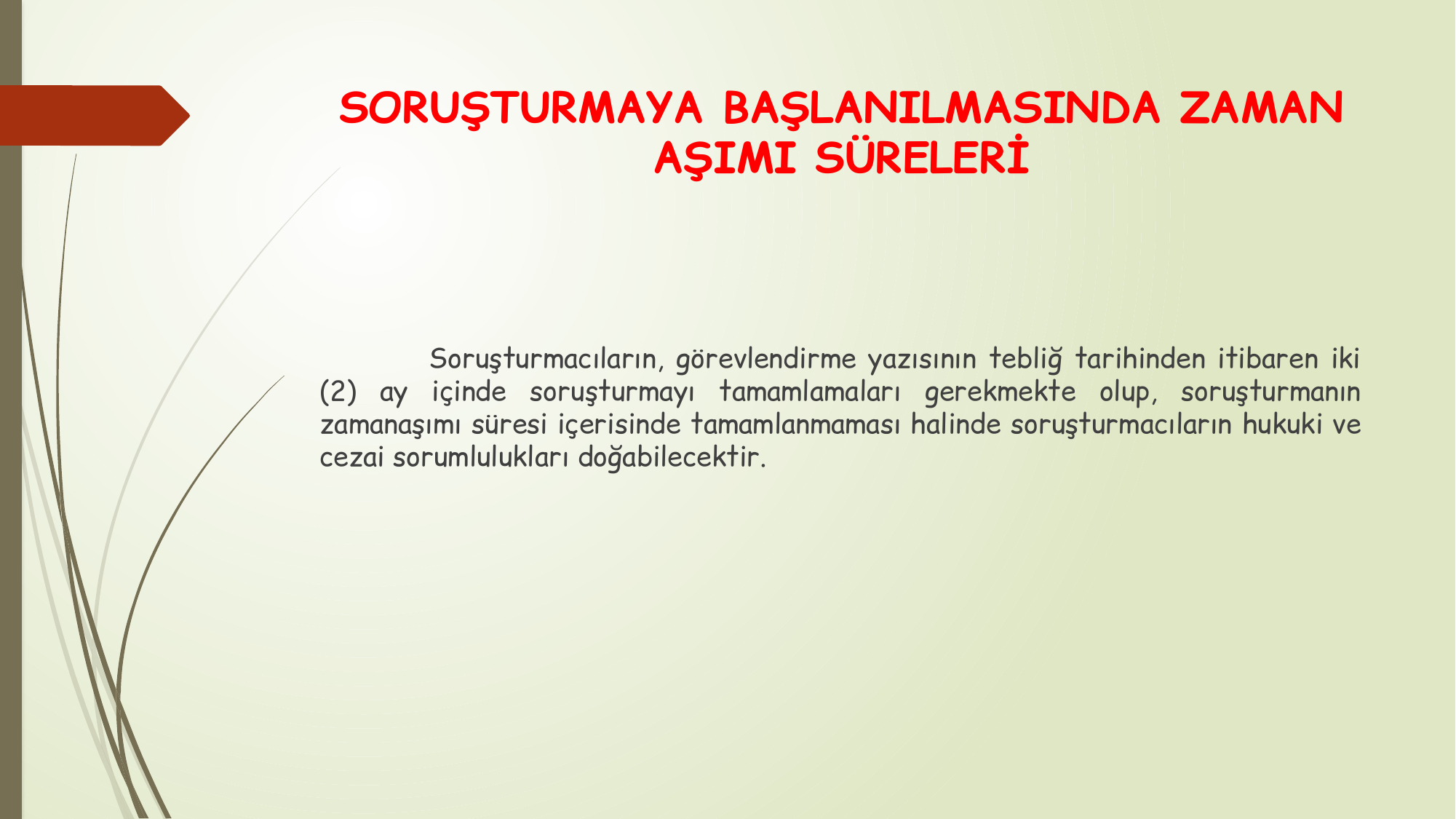

# SORUŞTURMAYA BAŞLANILMASINDA ZAMAN AŞIMI SÜRELERİ

	Soruşturmacıların, görevlendirme yazısının tebliğ tarihinden itibaren iki (2) ay içinde soruşturmayı tamamlamaları gerekmekte olup, soruşturmanın zamanaşımı süresi içerisinde tamamlanmaması halinde soruşturmacıların hukuki ve cezai sorumlulukları doğabilecektir.